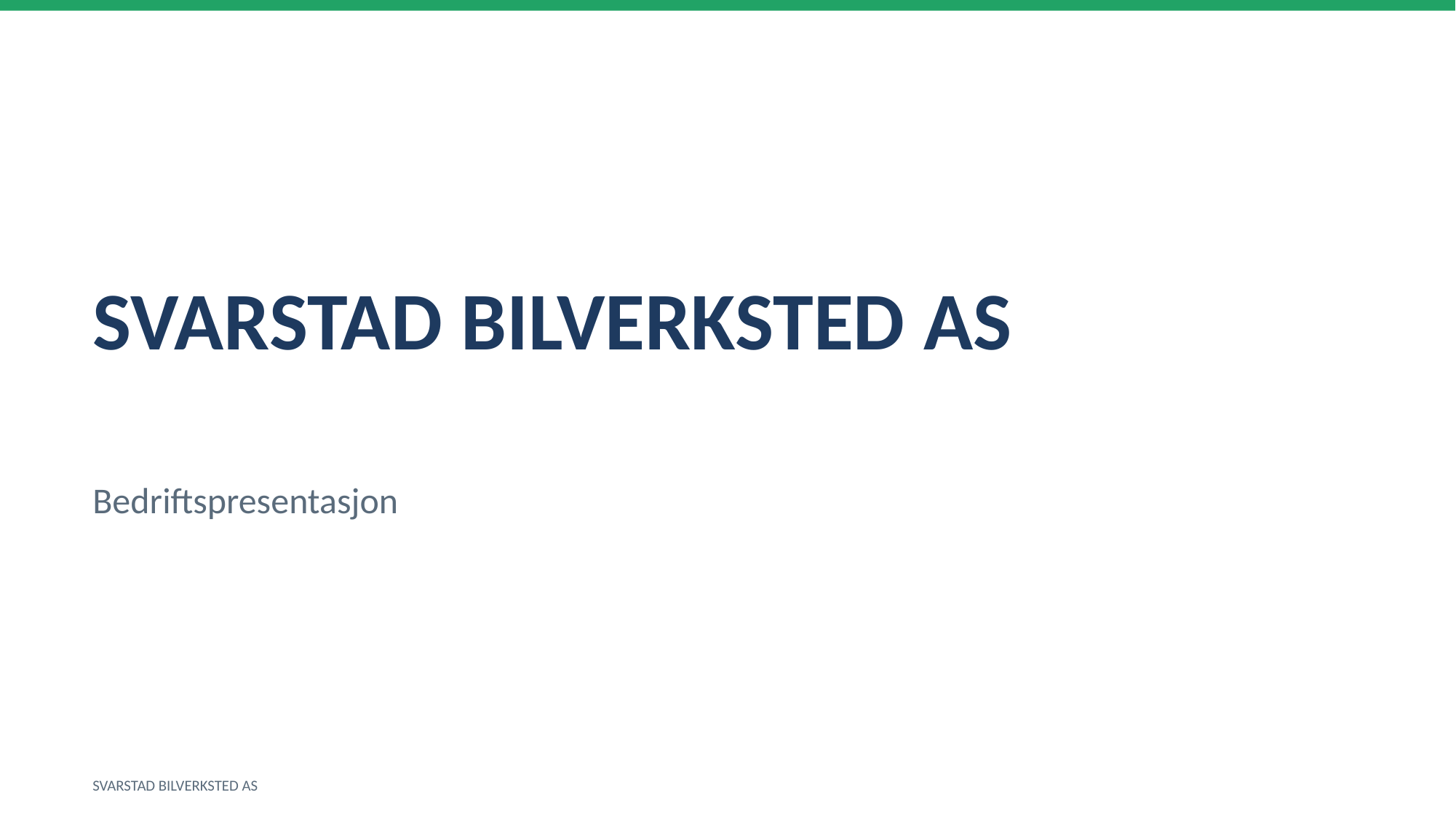

SVARSTAD BILVERKSTED AS
Bedriftspresentasjon
SVARSTAD BILVERKSTED AS